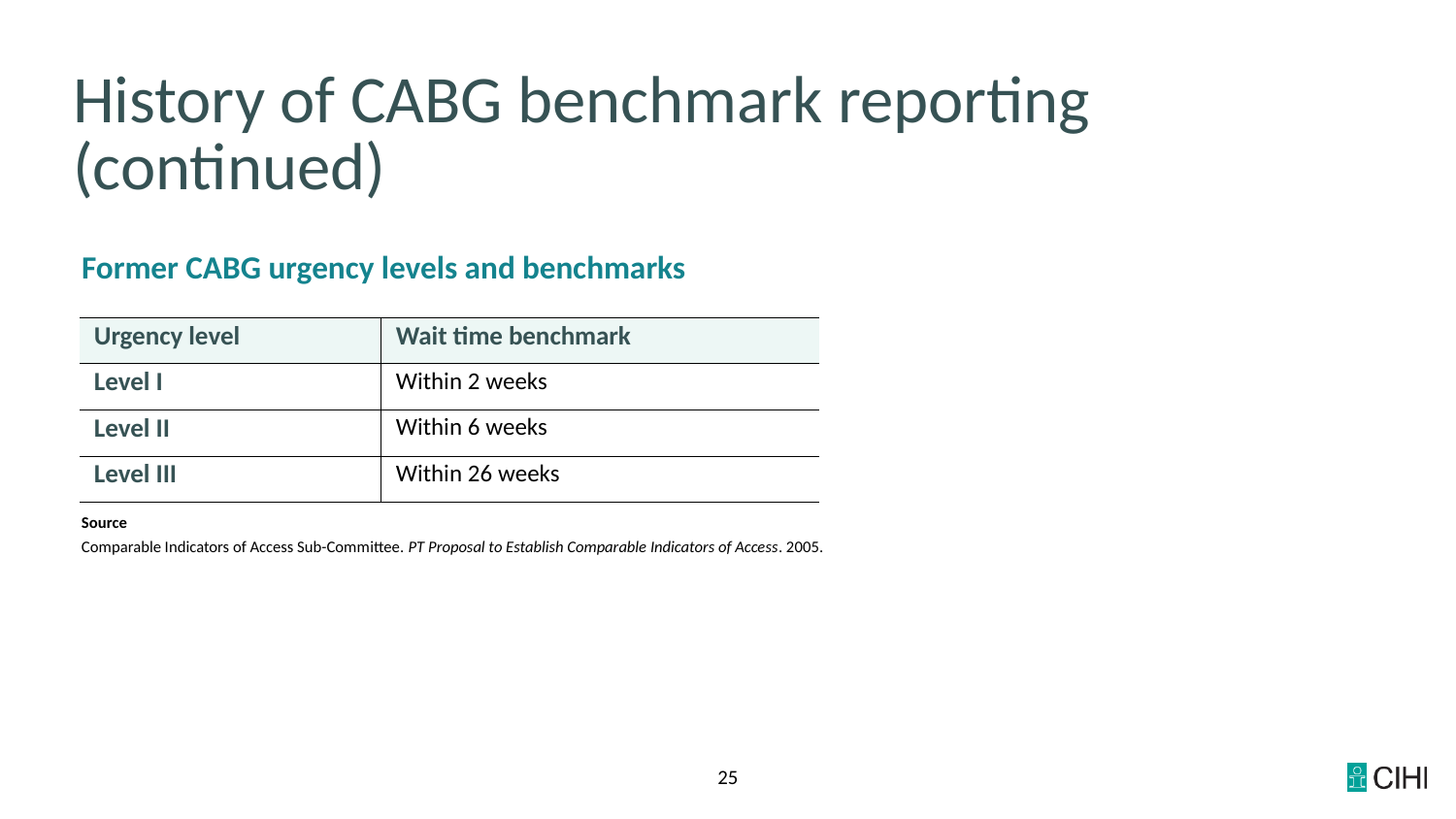

# History of CABG benchmark reporting (continued)
Former CABG urgency levels and benchmarks
| Urgency level | Wait time benchmark |
| --- | --- |
| Level I | Within 2 weeks |
| Level II | Within 6 weeks |
| Level III | Within 26 weeks |
Source
Comparable Indicators of Access Sub-Committee. PT Proposal to Establish Comparable Indicators of Access. 2005.